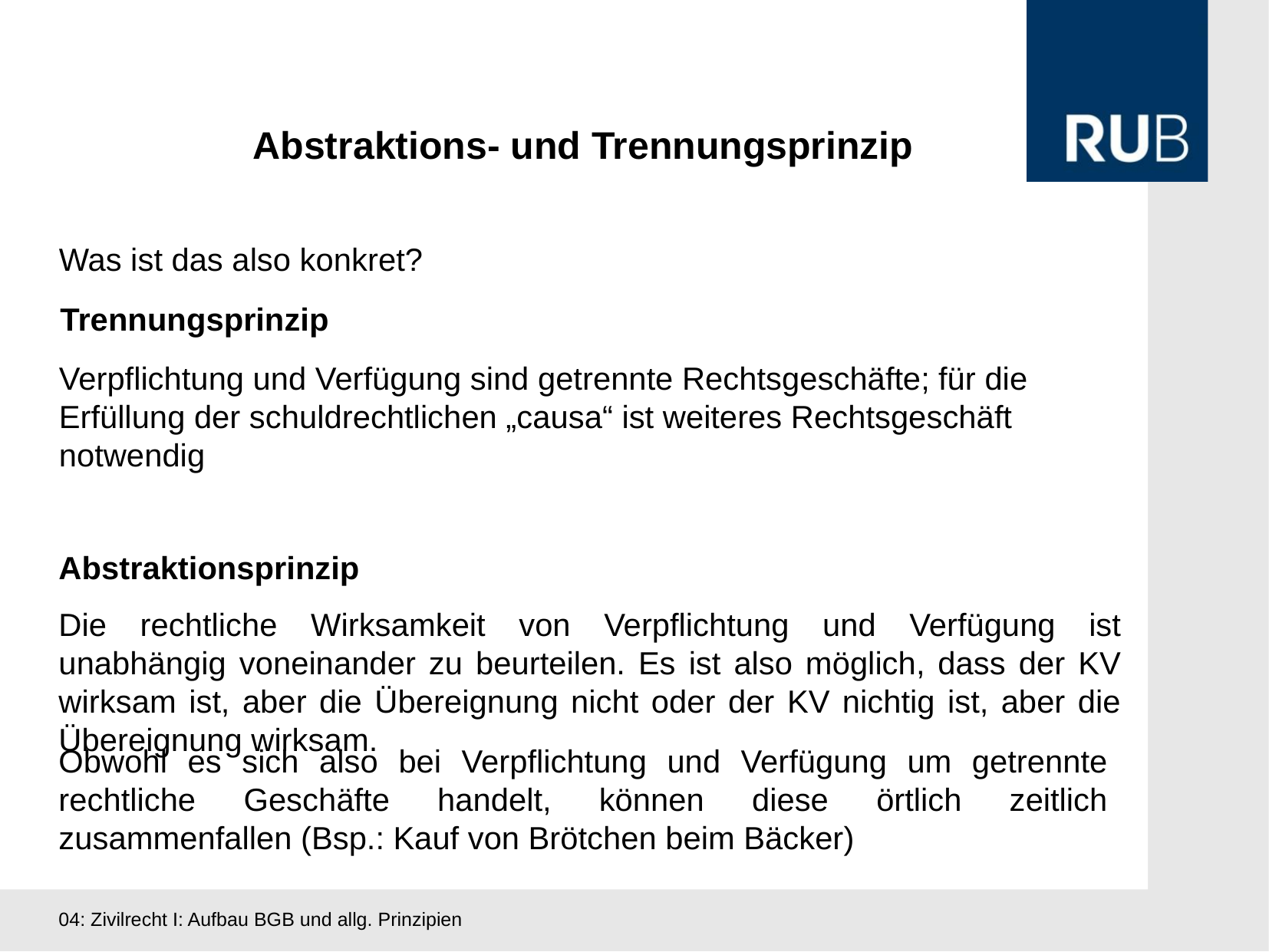

Abstraktions- und Trennungsprinzip
Was ist das also konkret?

Trennungsprinzip
Verpflichtung und Verfügung sind getrennte Rechtsgeschäfte; für die Erfüllung der schuldrechtlichen „causa“ ist weiteres Rechtsgeschäft notwendig
Abstraktionsprinzip
Die rechtliche Wirksamkeit von Verpflichtung und Verfügung ist unabhängig voneinander zu beurteilen. Es ist also möglich, dass der KV wirksam ist, aber die Übereignung nicht oder der KV nichtig ist, aber die Übereignung wirksam.
Obwohl es sich also bei Verpflichtung und Verfügung um getrennte rechtliche Geschäfte handelt, können diese örtlich zeitlich zusammenfallen (Bsp.: Kauf von Brötchen beim Bäcker)
04: Zivilrecht I: Aufbau BGB und allg. Prinzipien